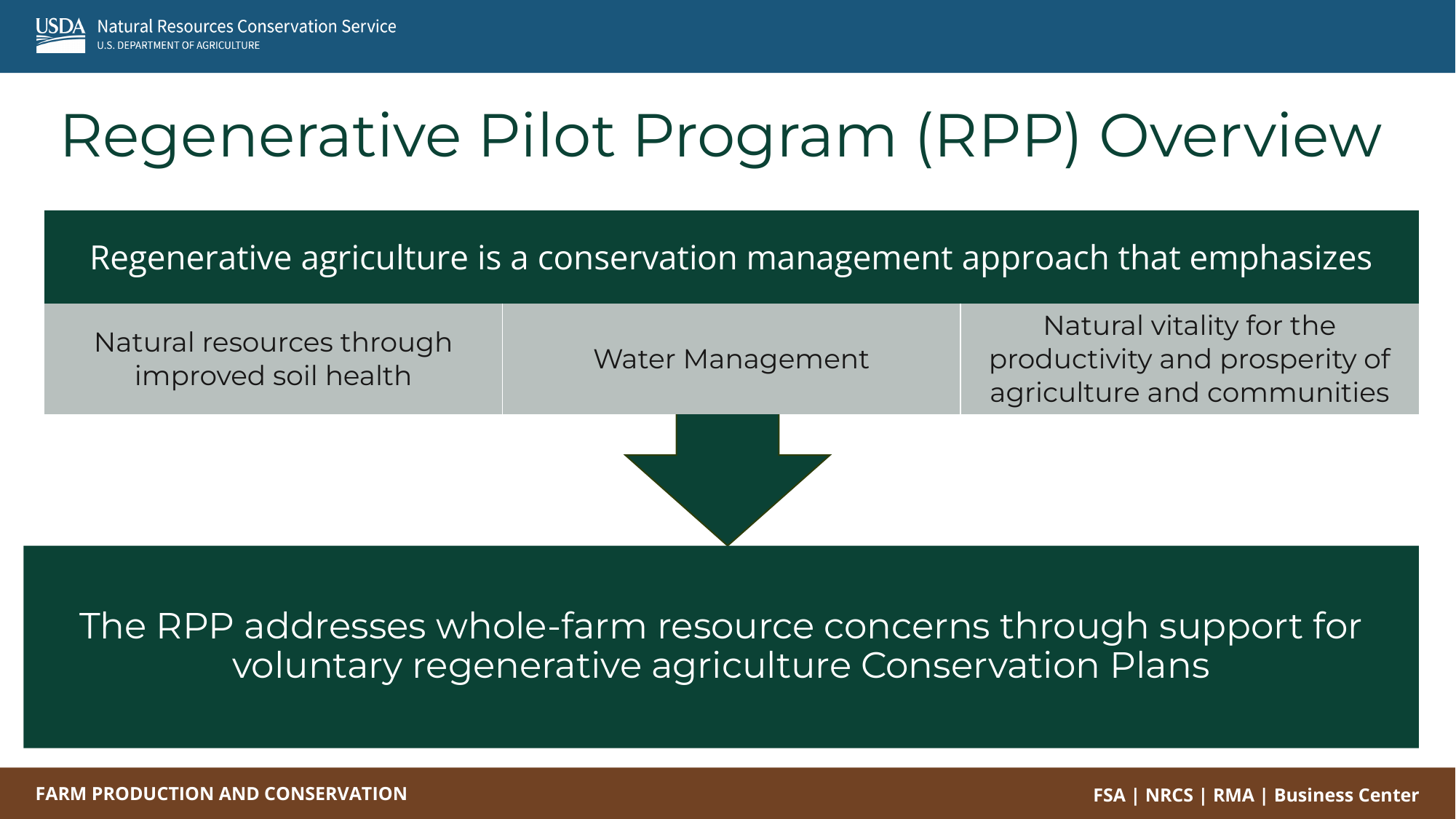

Regenerative Pilot Program (RPP) Overview
| Regenerative agriculture is a conservation management approach that emphasizes |  |  |
| --- | --- | --- |
| Natural resources through improved soil health | Water Management | Natural vitality for the productivity and prosperity of agriculture and communities |

The RPP addresses whole-farm resource concerns through support for voluntary regenerative agriculture Conservation Plans